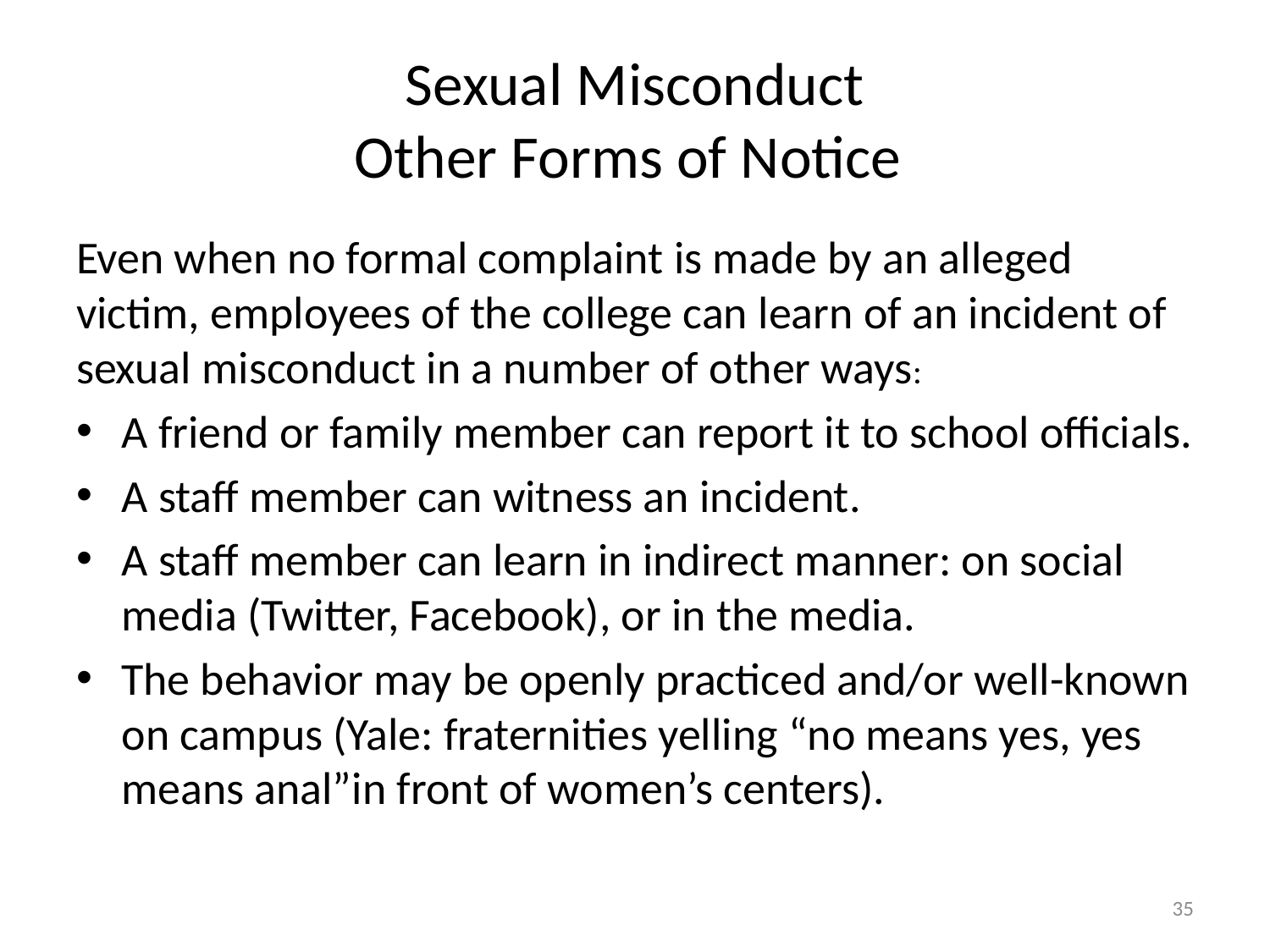

# Sexual Misconduct Other Forms of Notice
Even when no formal complaint is made by an alleged victim, employees of the college can learn of an incident of sexual misconduct in a number of other ways:
A friend or family member can report it to school officials.
A staff member can witness an incident.
A staff member can learn in indirect manner: on social media (Twitter, Facebook), or in the media.
The behavior may be openly practiced and/or well-known on campus (Yale: fraternities yelling “no means yes, yes means anal”in front of women’s centers).

35